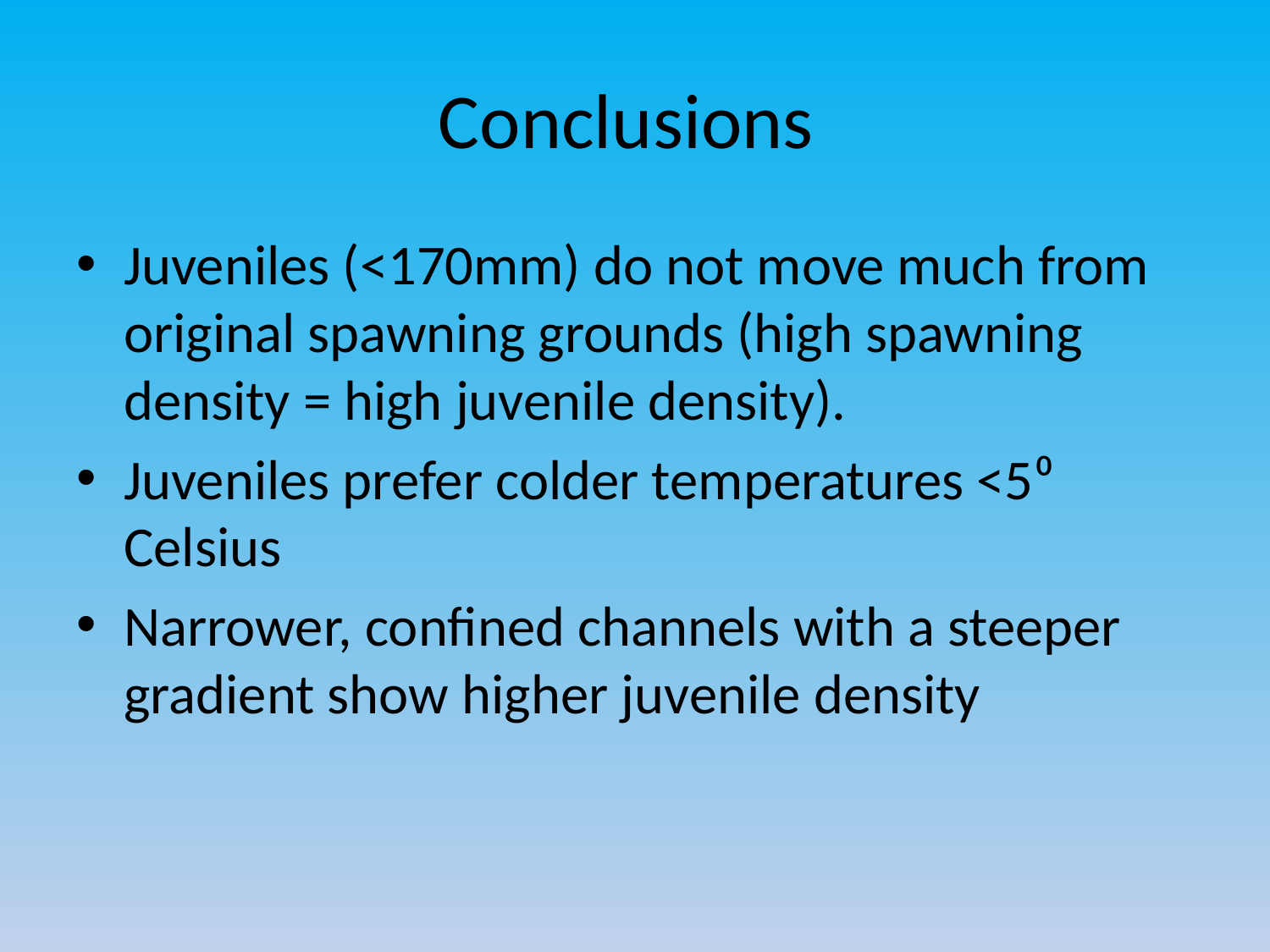

# Conclusions
Juveniles (<170mm) do not move much from original spawning grounds (high spawning density = high juvenile density).
Juveniles prefer colder temperatures <5⁰ Celsius
Narrower, confined channels with a steeper gradient show higher juvenile density